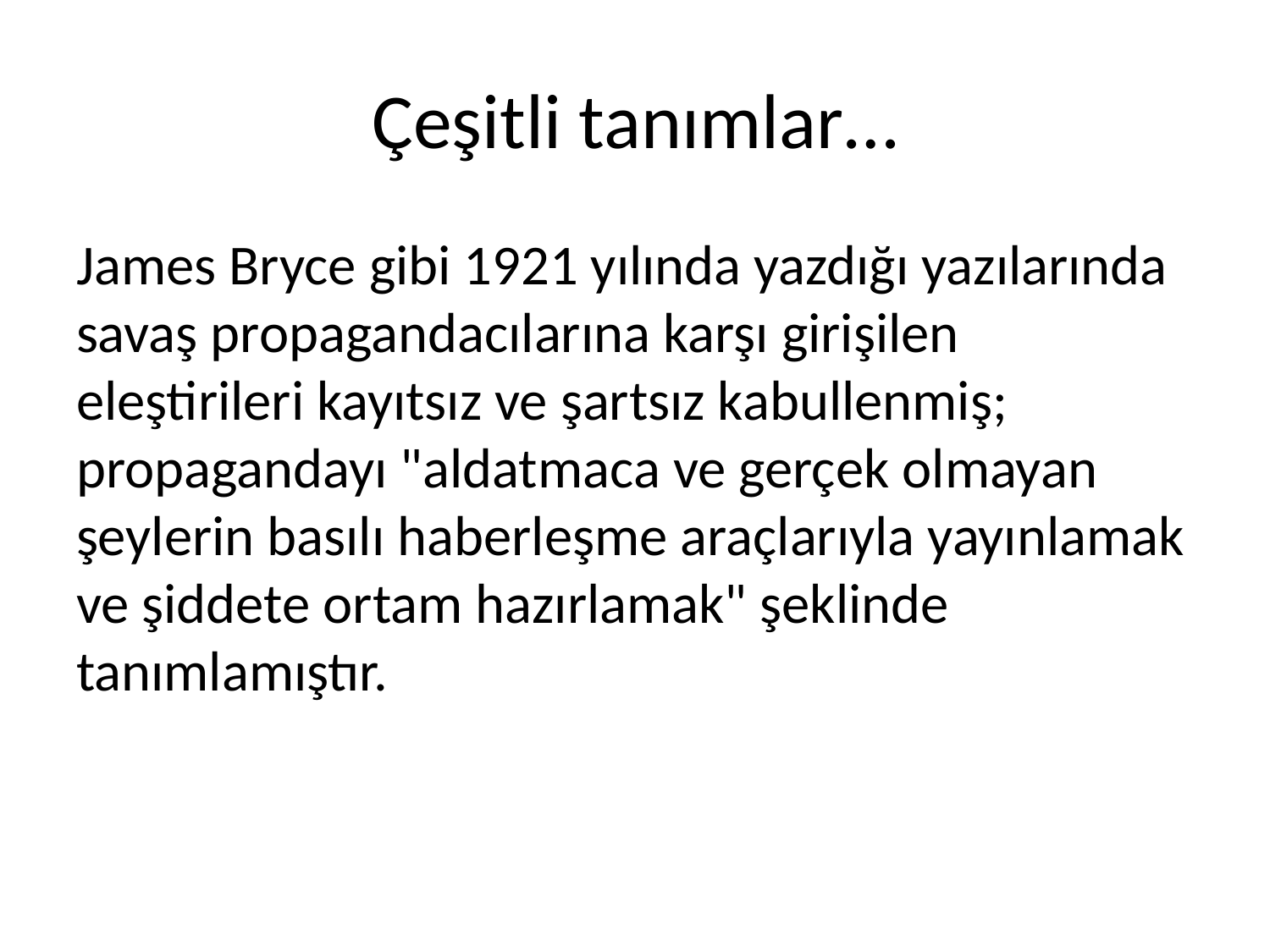

# Çeşitli tanımlar…
James Bryce gibi 1921 yılında yazdığı yazılarında savaş propagandacılarına karşı girişilen eleştirileri kayıtsız ve şartsız kabullenmiş; propagandayı "aldatmaca ve gerçek olmayan şeylerin basılı haberleşme araçlarıyla yayınlamak ve şiddete ortam hazırlamak" şeklinde tanımlamıştır.